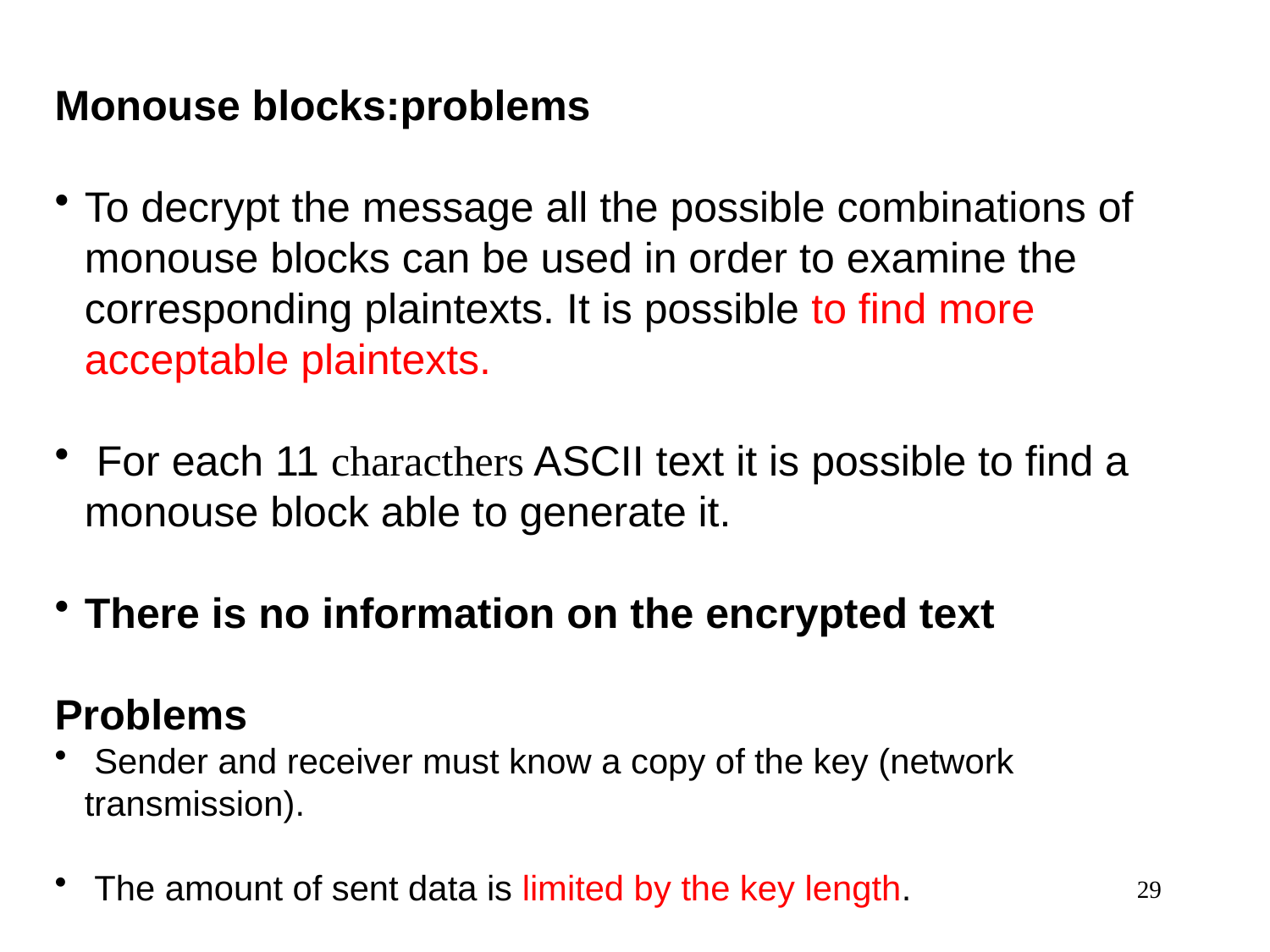

Monouse blocks:problems

To decrypt the message all the possible combinations of monouse blocks can be used in order to examine the corresponding plaintexts. It is possible to find more acceptable plaintexts.

 For each 11 characthers ASCII text it is possible to find a monouse block able to generate it.

There is no information on the encrypted text

Problems
 Sender and receiver must know a copy of the key (network transmission).

 The amount of sent data is limited by the key length.

.
29